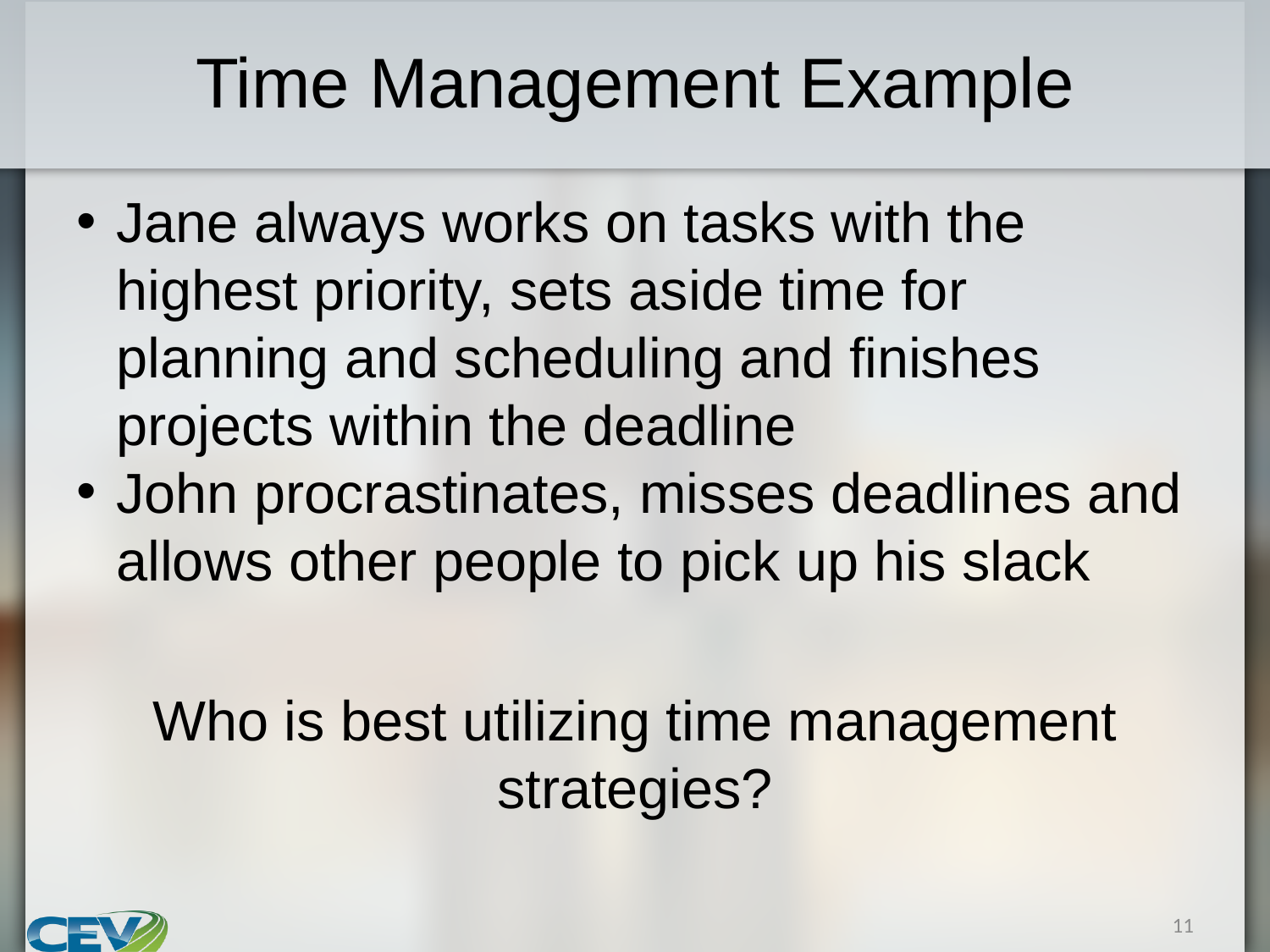

# Time Management Example
Jane always works on tasks with the highest priority, sets aside time for planning and scheduling and finishes projects within the deadline
John procrastinates, misses deadlines and allows other people to pick up his slack

Who is best utilizing time management strategies?

11